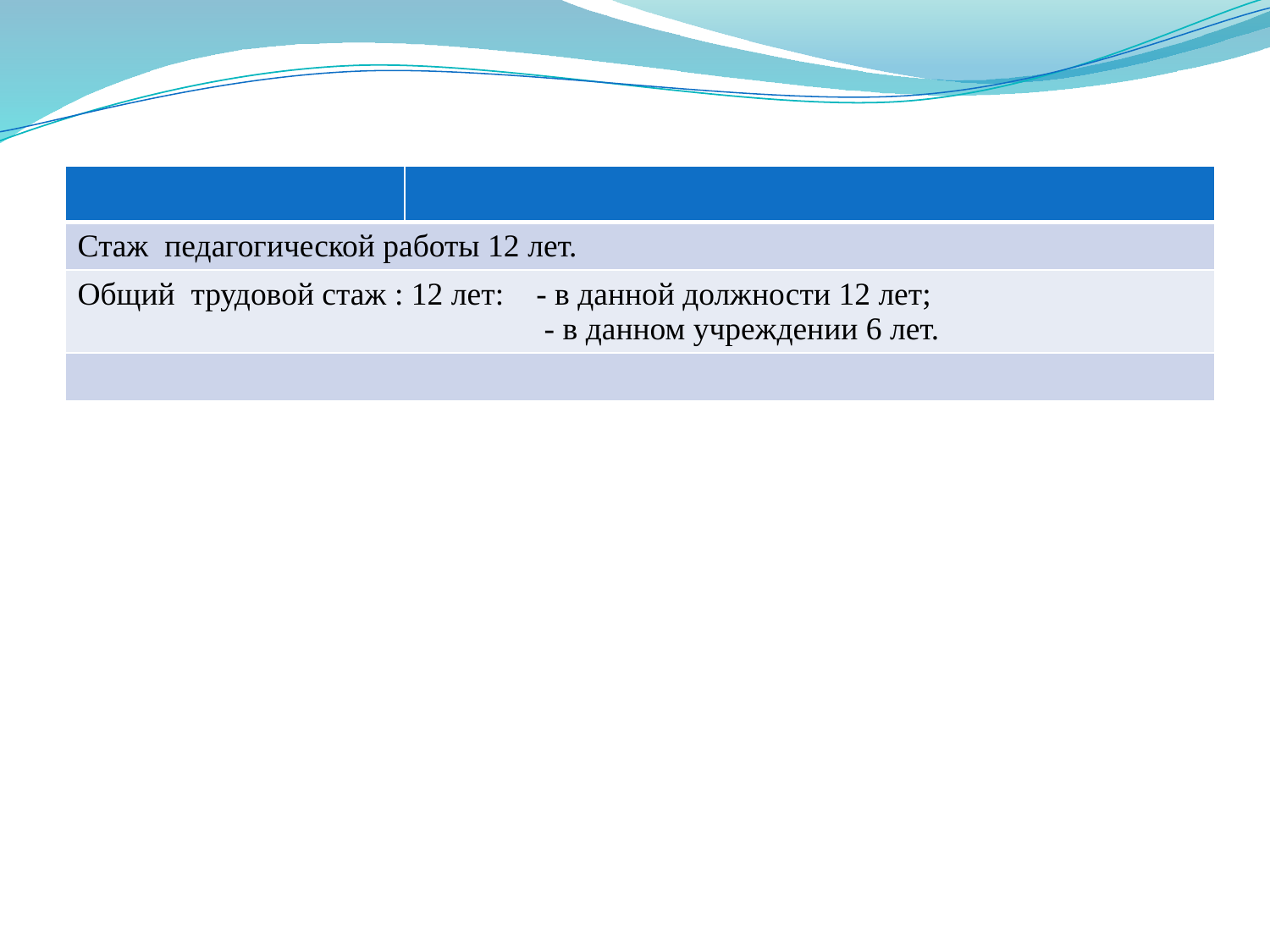

|  |  |
| --- | --- |
| Стаж педагогической работы 12 лет. |  |
| Общий трудовой стаж : 12 лет: - в данной должности 12 лет; - в данном учреждении 6 лет. |  |
|  |  |